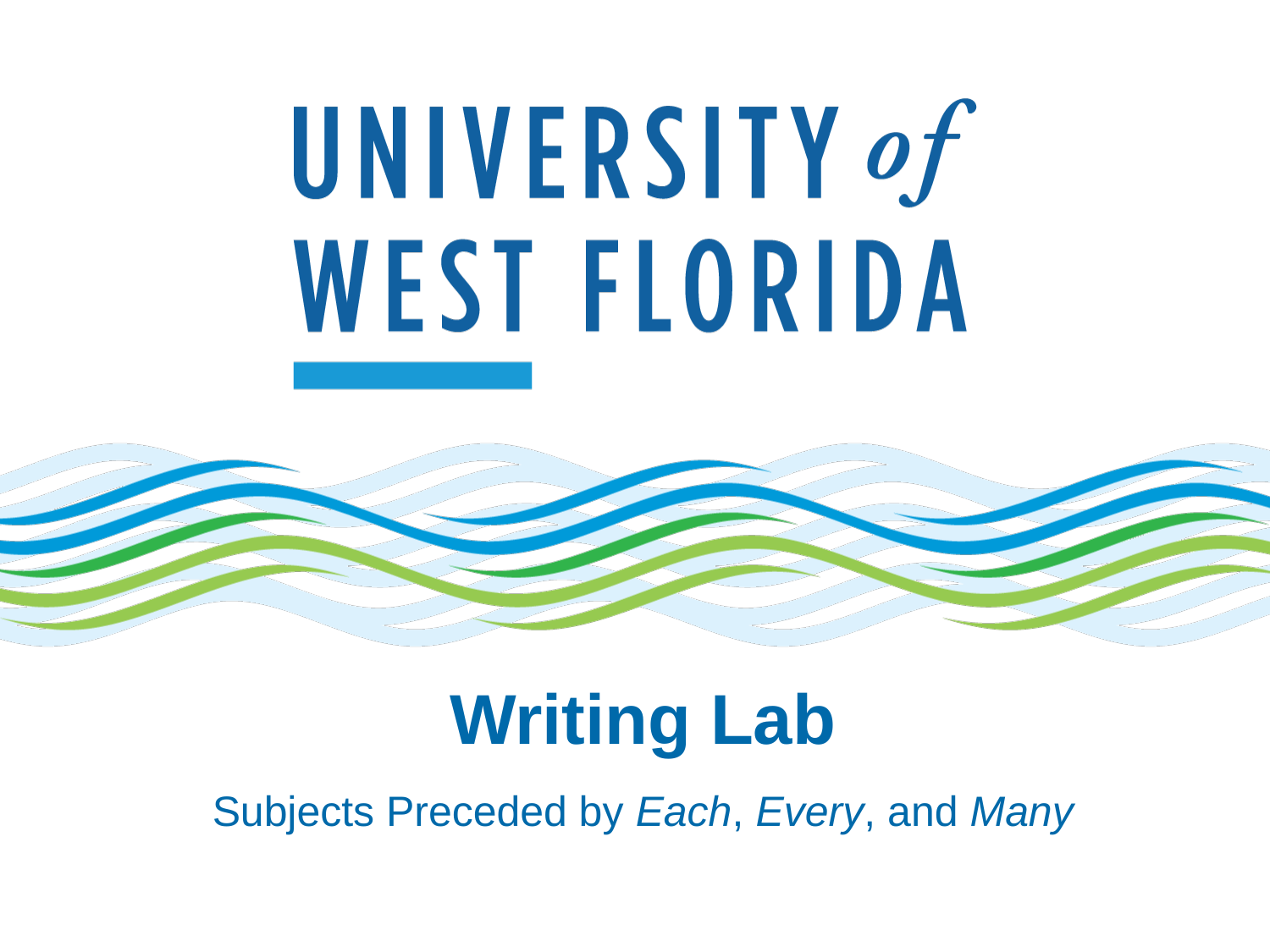

# Writing Lab
Subjects Preceded by Each, Every, and Many